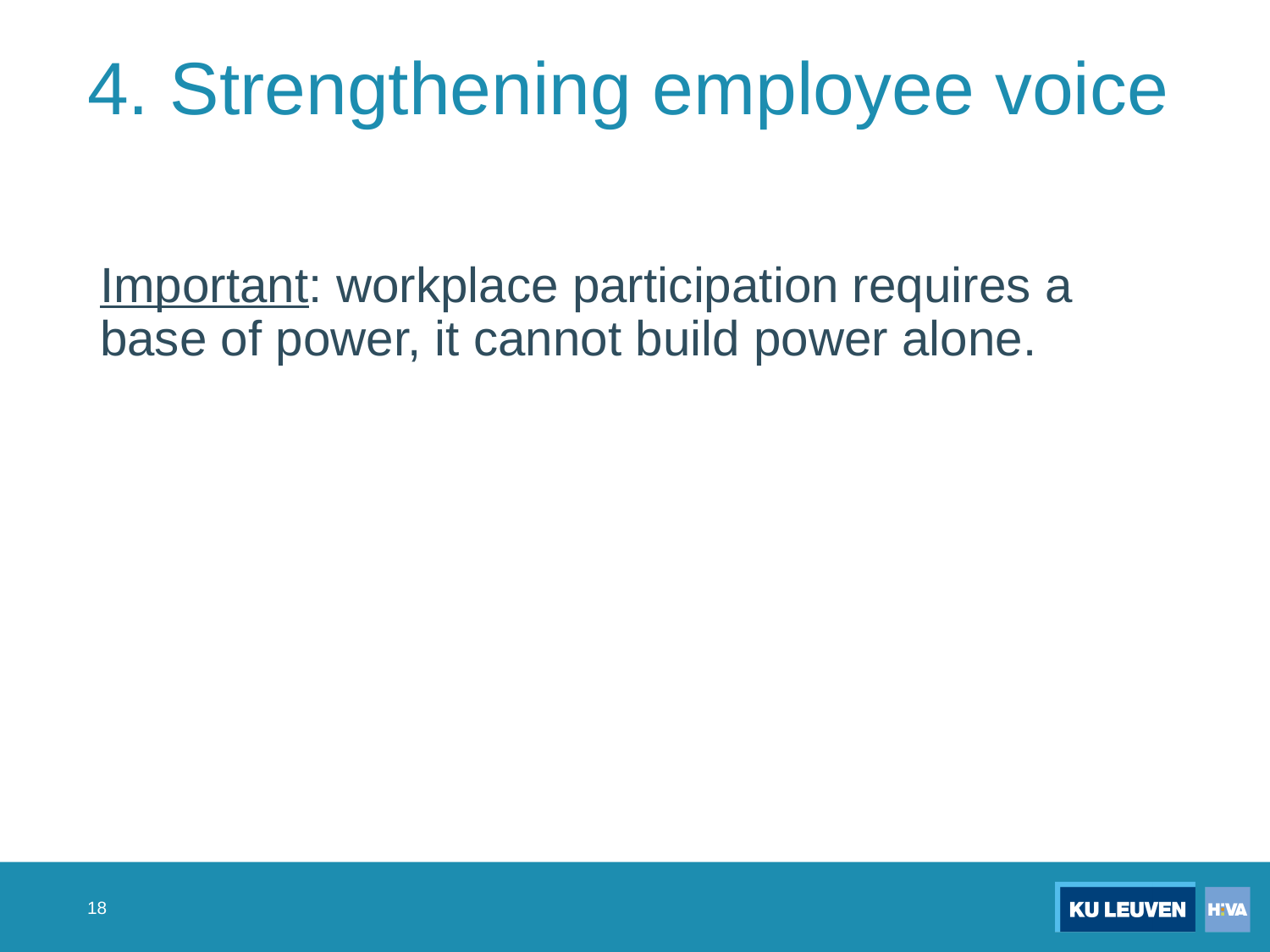

# 4. Strengthening employee voice
Important: workplace participation requires a base of power, it cannot build power alone.

18